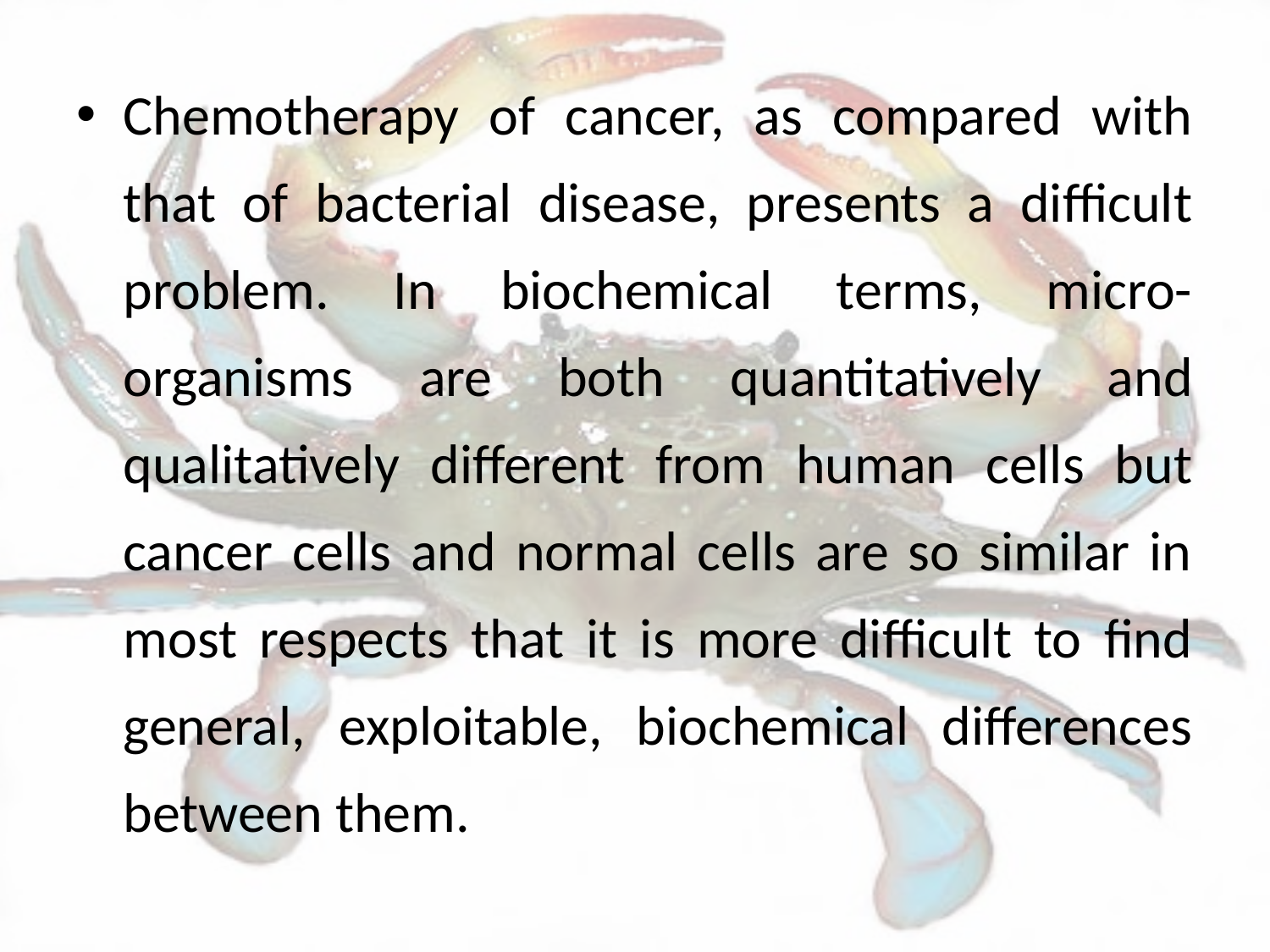

Chemotherapy of cancer, as compared with that of bacterial disease, presents a difficult problem. In biochemical terms, micro- organisms are both quantitatively and qualitatively different from human cells but cancer cells and normal cells are so similar in most respects that it is more difficult to find general, exploitable, biochemical differences between them.